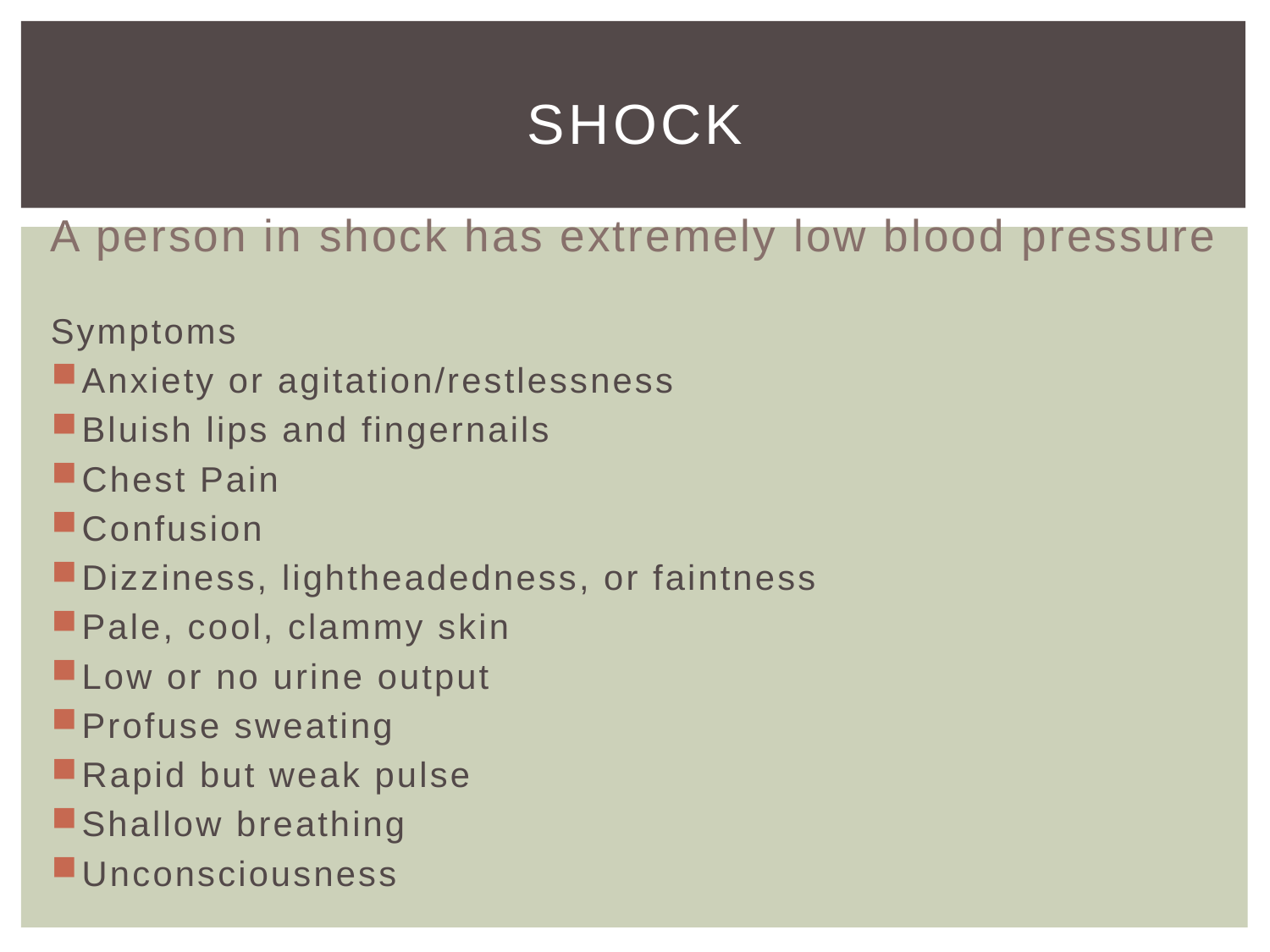

# Shock
A person in shock has extremely low blood pressure

Symptoms
Anxiety or agitation/restlessness
Bluish lips and fingernails
Chest Pain
Confusion
Dizziness, lightheadedness, or faintness
Pale, cool, clammy skin
Low or no urine output
Profuse sweating
Rapid but weak pulse
Shallow breathing
Unconsciousness